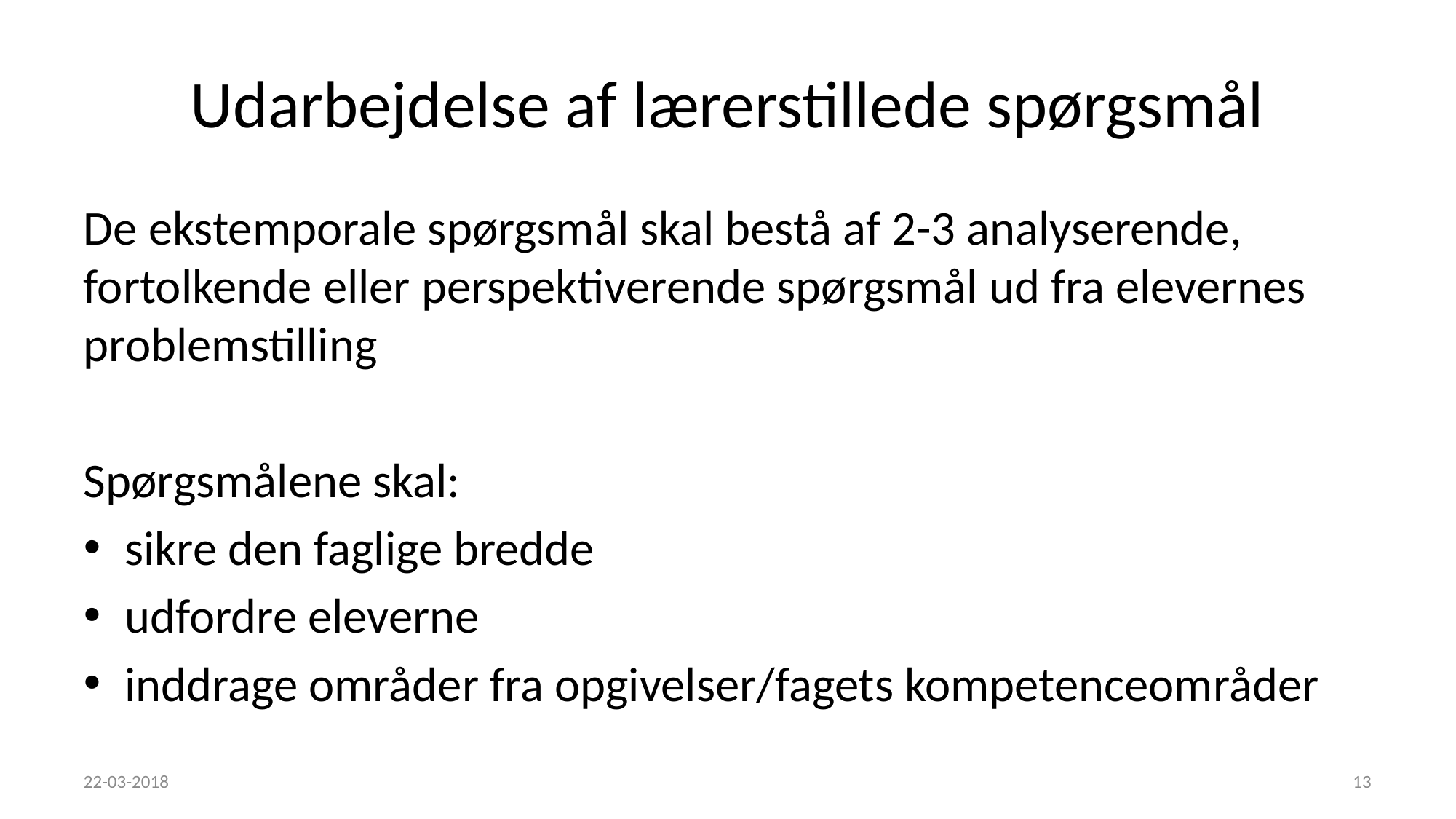

# Udarbejdelse af lærerstillede spørgsmål
De ekstemporale spørgsmål skal bestå af 2-3 analyserende, fortolkende eller perspektiverende spørgsmål ud fra elevernes problemstilling

Spørgsmålene skal:
sikre den faglige bredde
udfordre eleverne
inddrage områder fra opgivelser/fagets kompetenceområder

22-03-2018

13